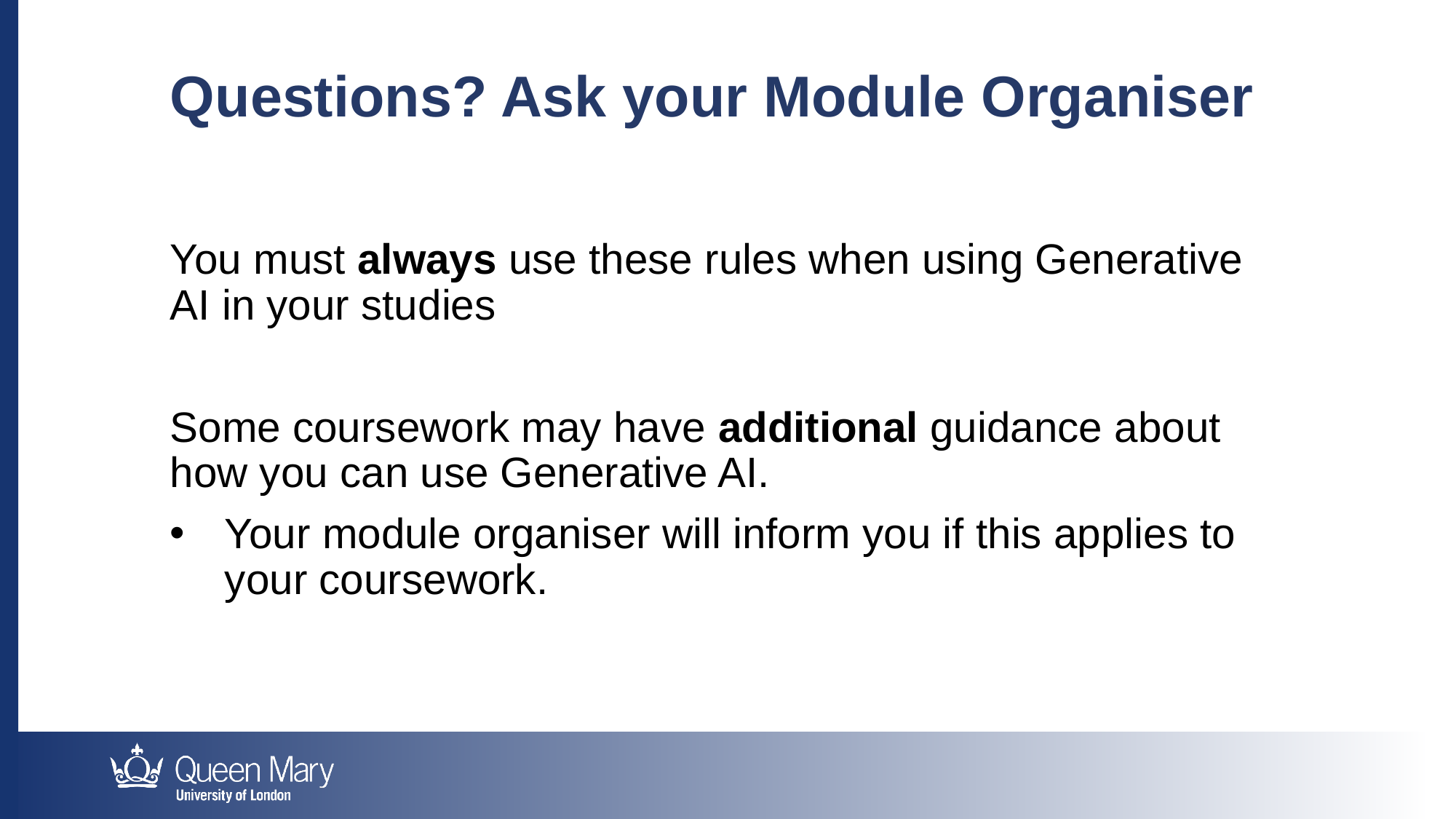

Questions? Ask your Module Organiser
You must always use these rules when using Generative AI in your studies

Some coursework may have additional guidance about how you can use Generative AI.
Your module organiser will inform you if this applies to your coursework.